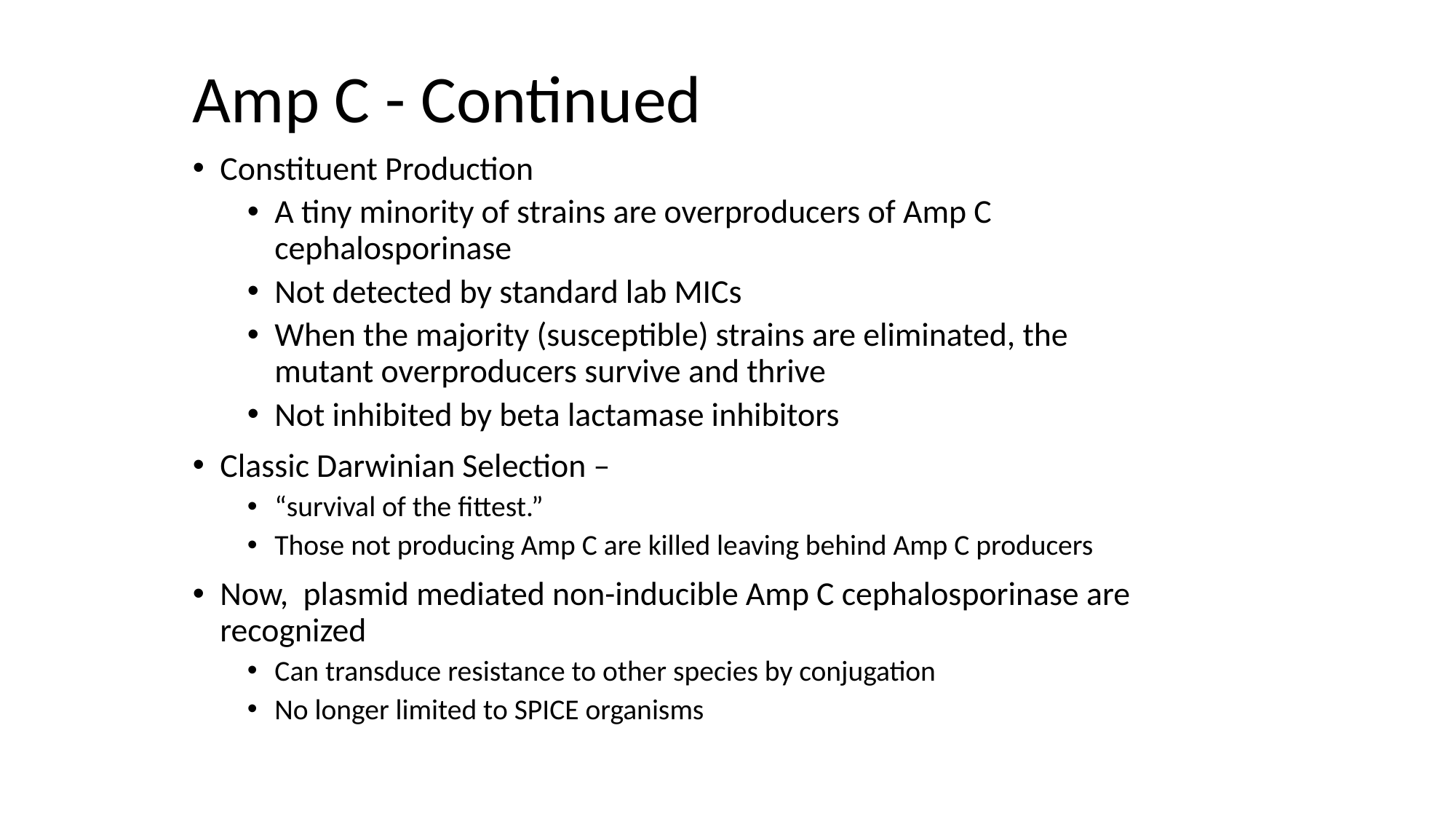

Amp C - Continued
Constituent Production
A tiny minority of strains are overproducers of Amp C cephalosporinase
Not detected by standard lab MICs
When the majority (susceptible) strains are eliminated, the mutant overproducers survive and thrive
Not inhibited by beta lactamase inhibitors
Classic Darwinian Selection –
“survival of the fittest.”
Those not producing Amp C are killed leaving behind Amp C producers
Now,  plasmid mediated non-inducible Amp C cephalosporinase are recognized
Can transduce resistance to other species by conjugation
No longer limited to SPICE organisms